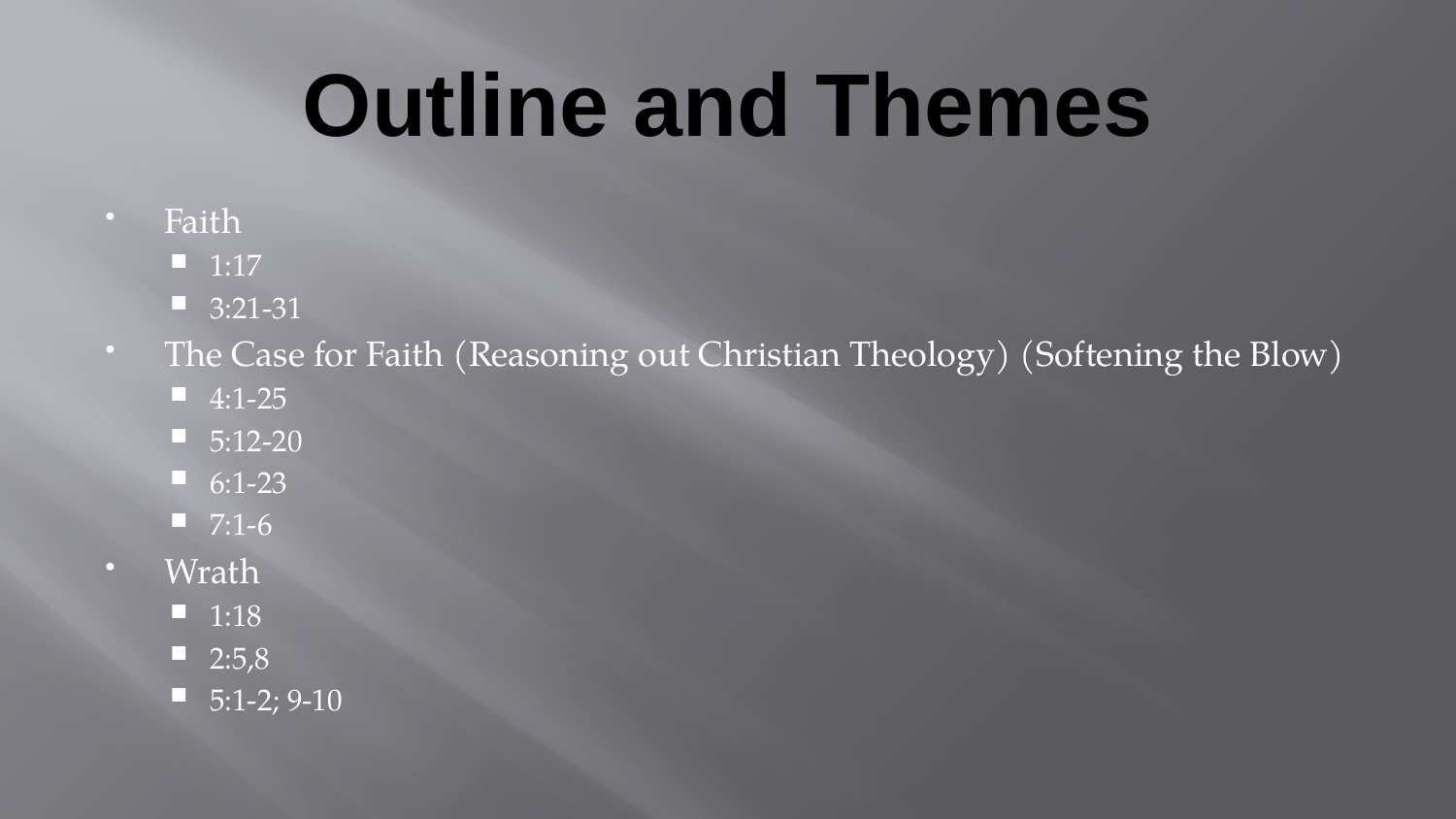

# Outline and Themes
Faith
1:17
3:21-31
The Case for Faith (Reasoning out Christian Theology) (Softening the Blow)
4:1-25
5:12-20
6:1-23
7:1-6
Wrath
1:18
2:5,8
5:1-2; 9-10